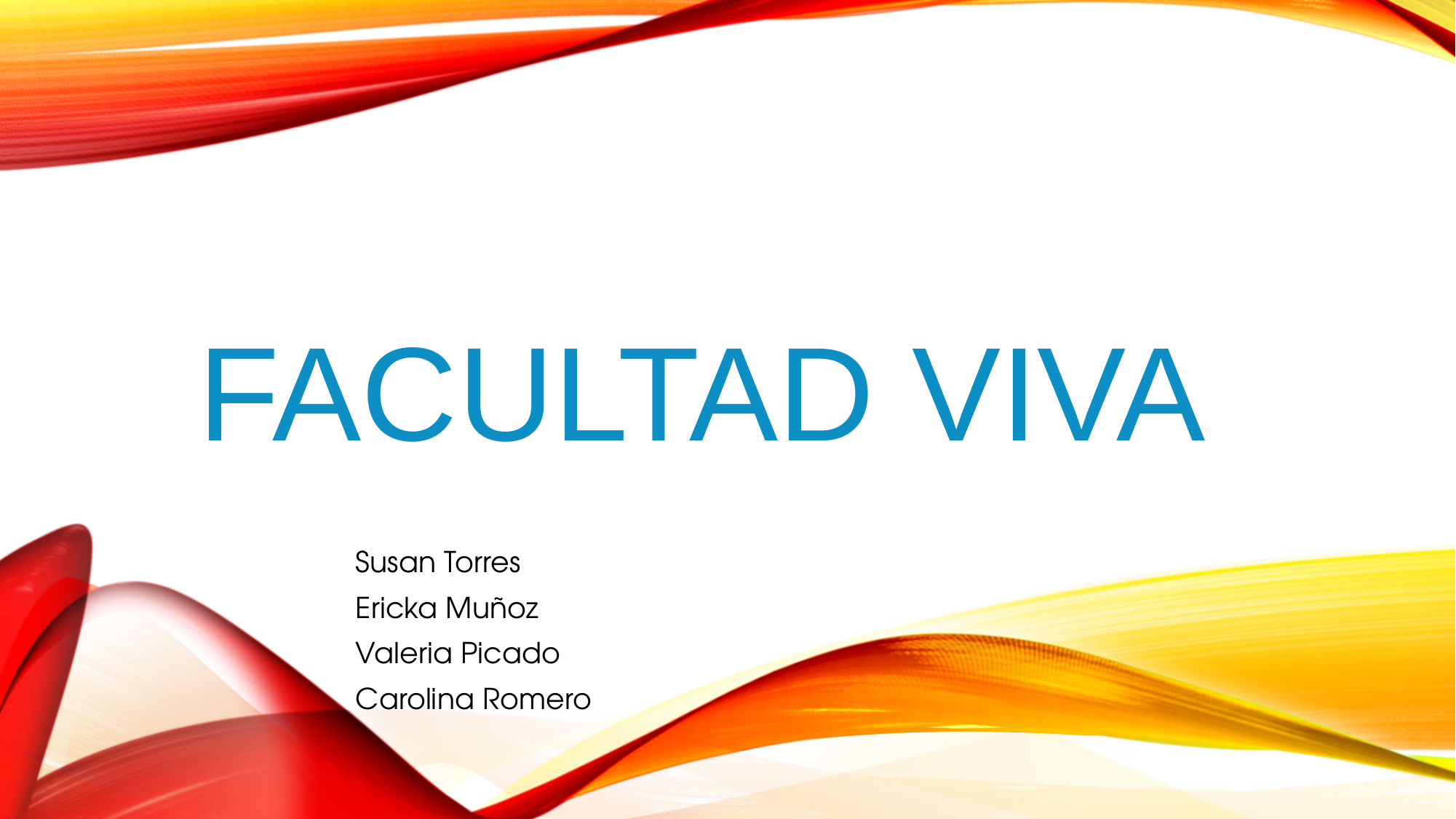

# Facultad viva
Susan Torres
Ericka Muñoz
Valeria Picado
Carolina Romero